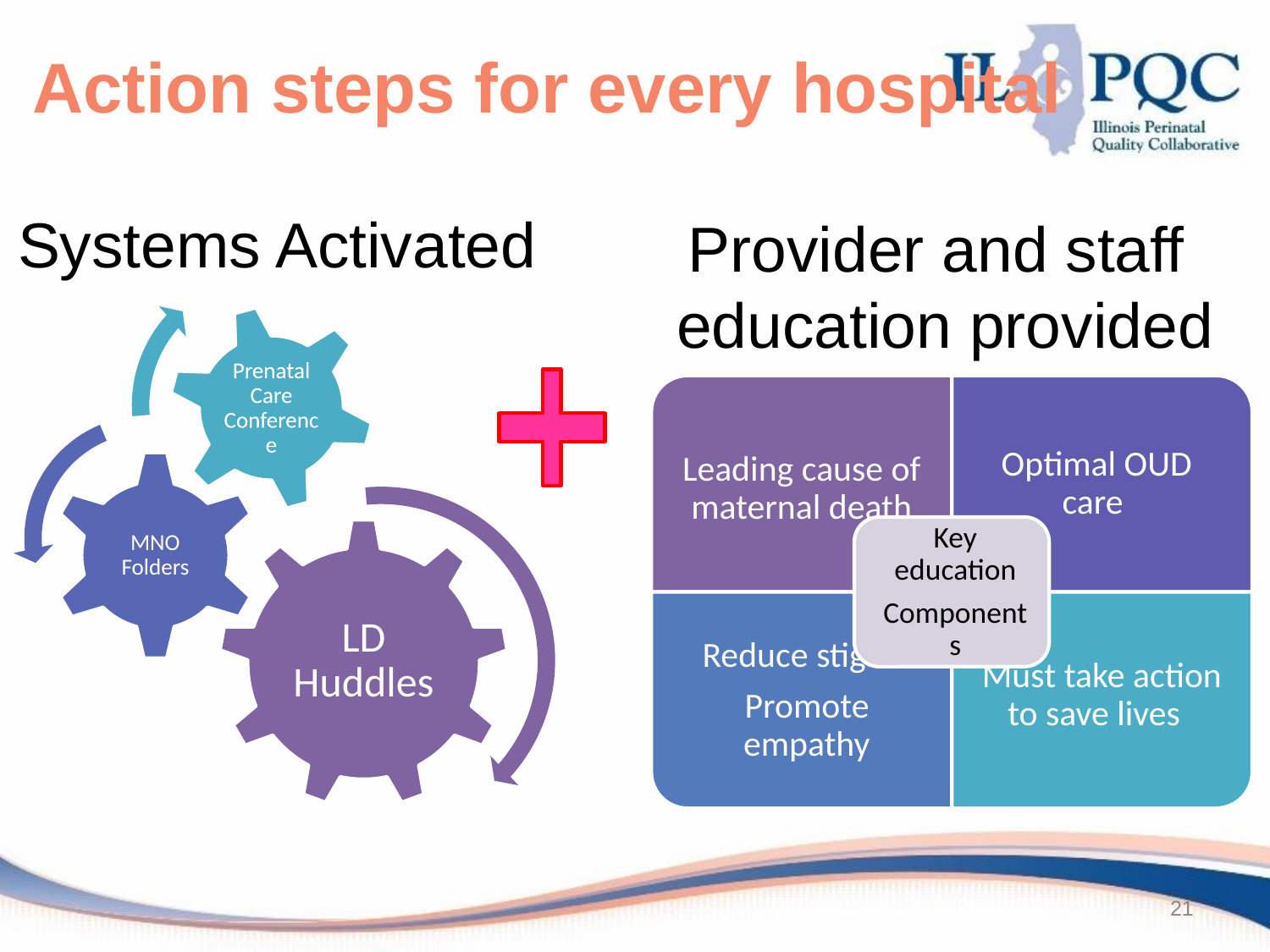

Action steps for every hospital
Systems Activated
Provider and staff
education provided
LD Huddles
MNO Folders
Prenatal Care Conference

Leading cause of maternal death
Optimal OUD care
Reduce stigma
Promote empathy
Must take action to save lives
Key education
Components
21